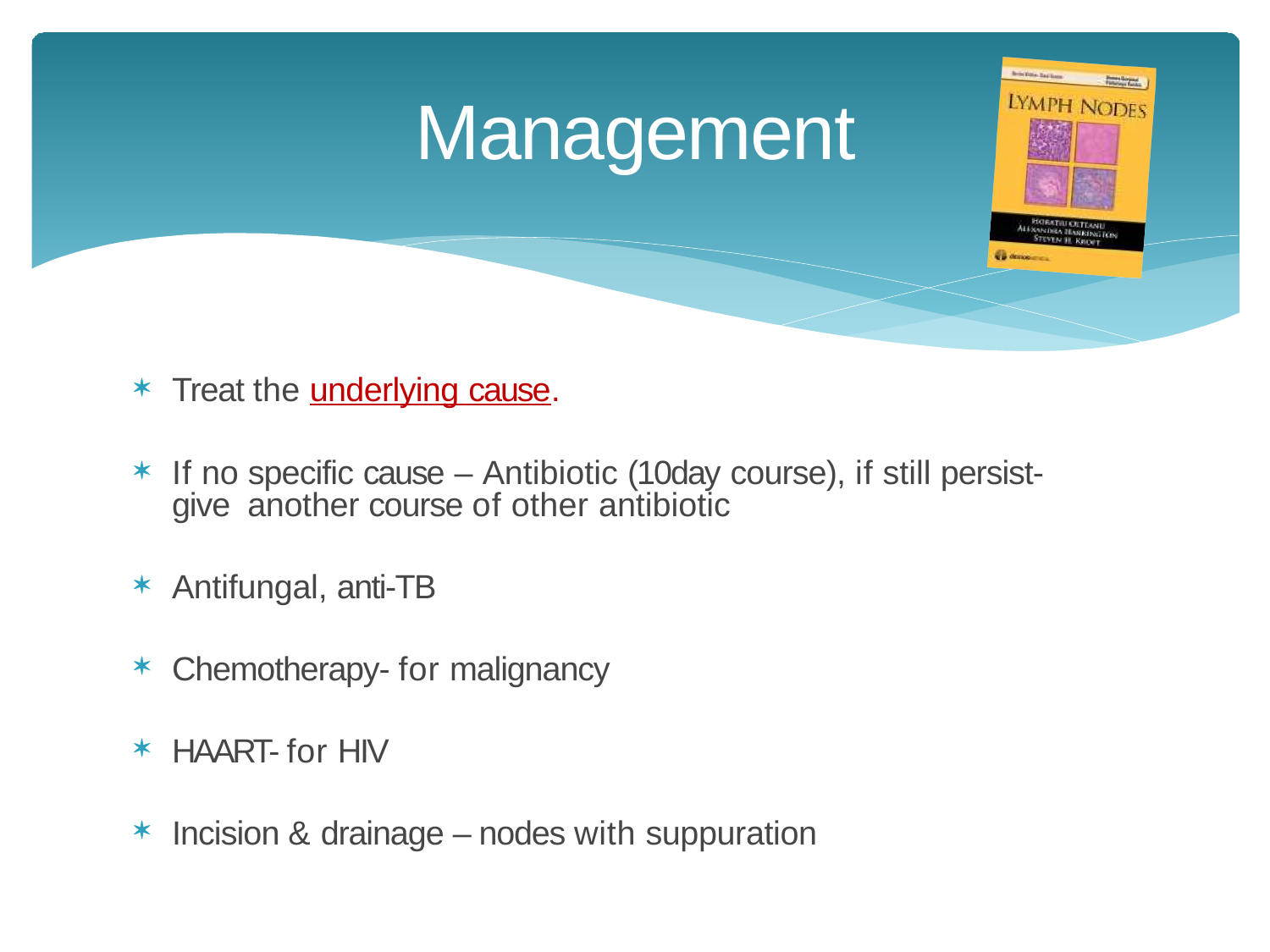

# Management
Treat the underlying cause.

If no specific cause – Antibiotic (10day course), if still persist- give  another course of other antibiotic

Antifungal, anti-TB

Chemotherapy- for malignancy

HAART- for HIV

Incision & drainage – nodes with suppuration